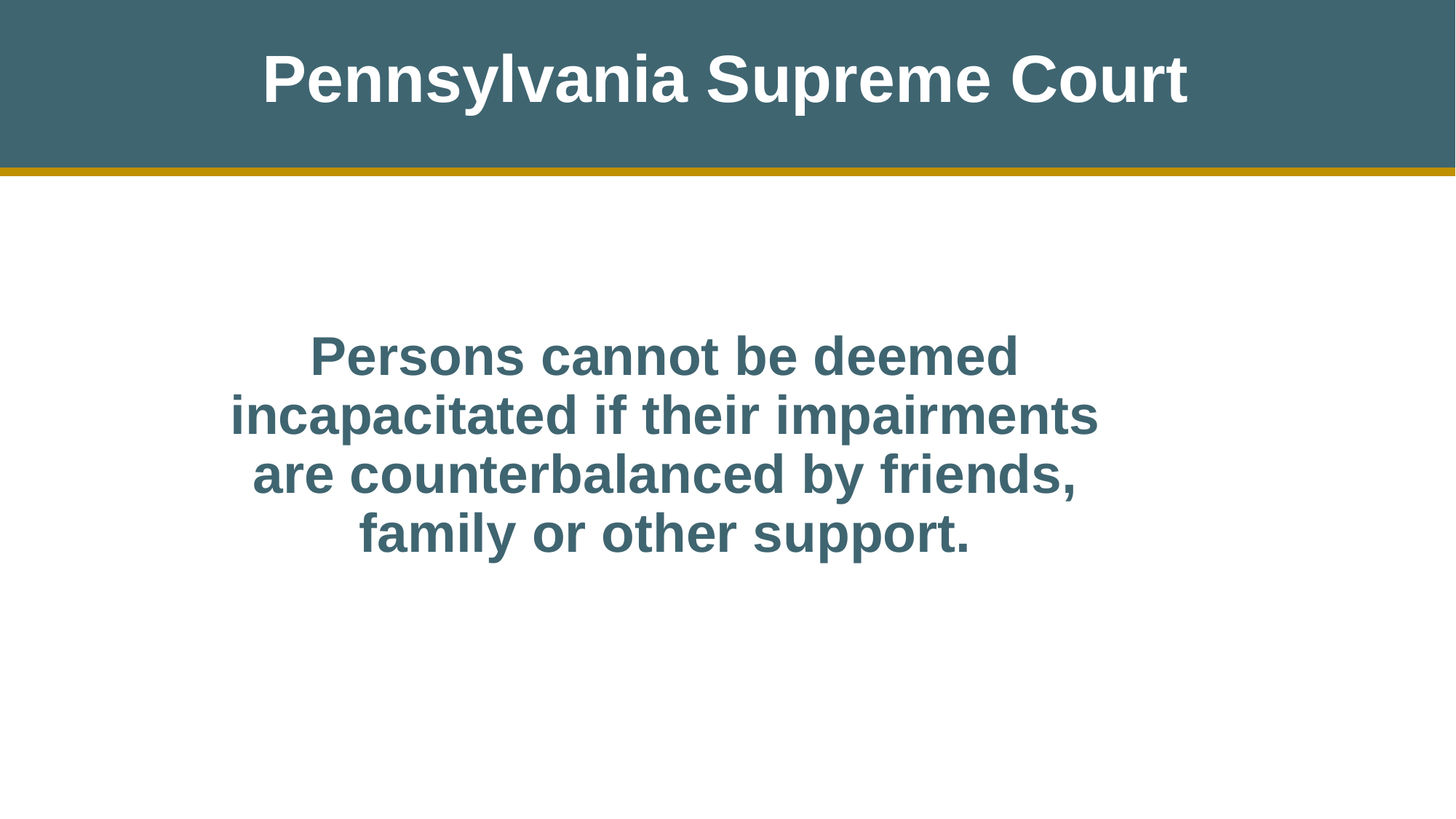

Pennsylvania Supreme Court
# Persons cannot be deemed incapacitated if their impairments are counterbalanced by friends, family or other support.